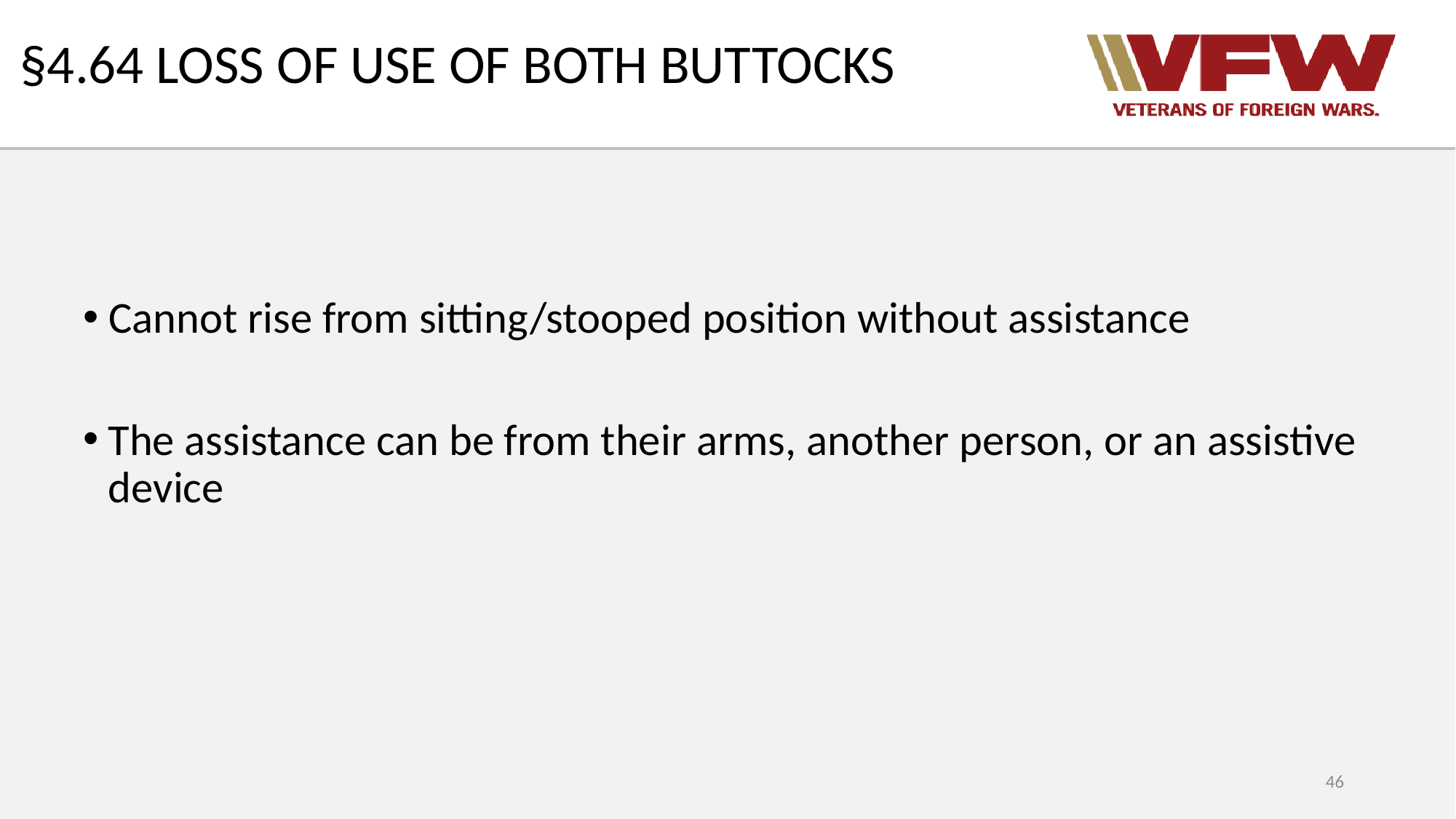

# §4.64 LOSS OF USE OF BOTH BUTTOCKS

Cannot rise from sitting/stooped position without assistance

The assistance can be from their arms, another person, or an assistive device

46